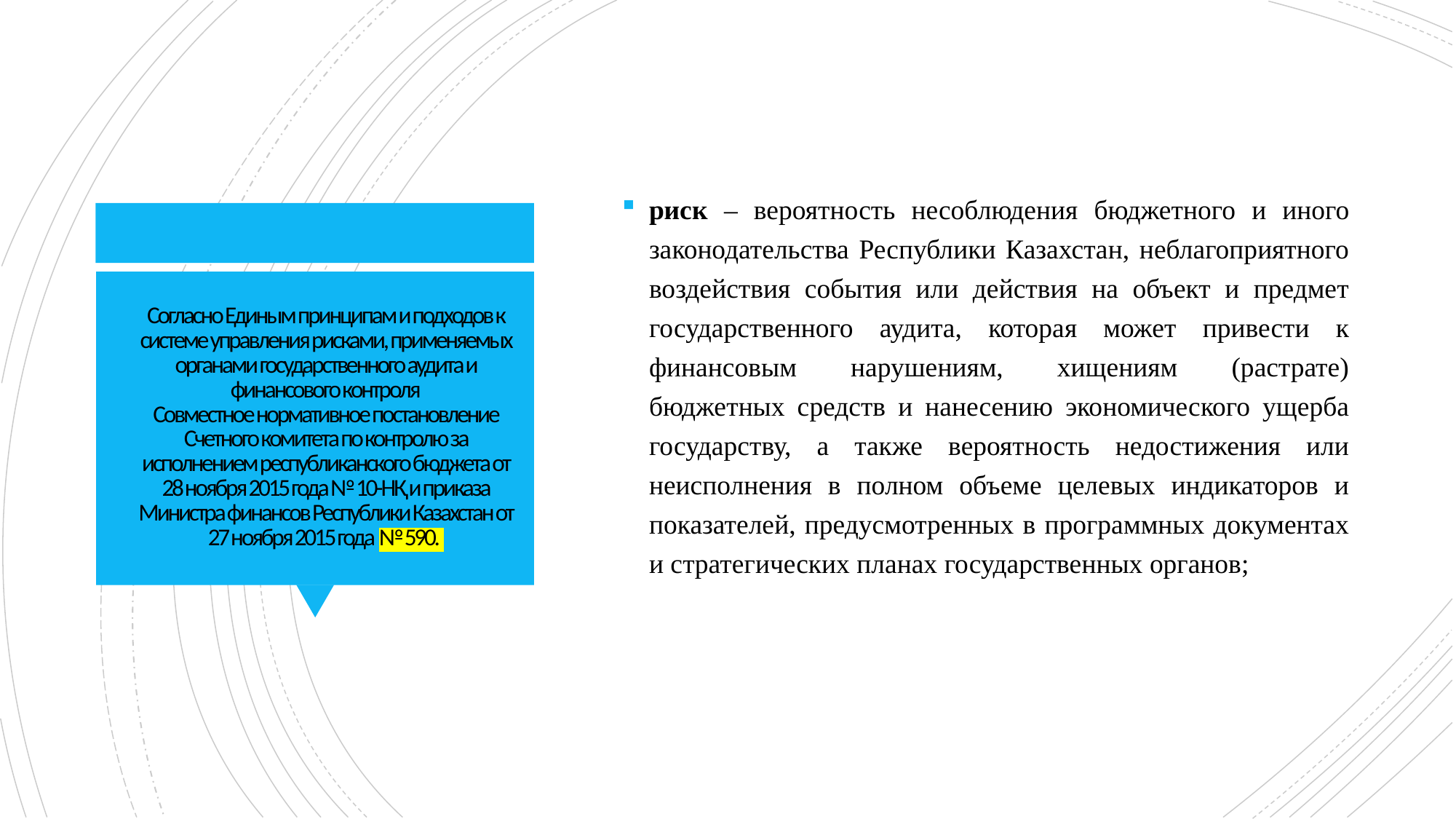

риск – вероятность несоблюдения бюджетного и иного законодательства Республики Казахстан, неблагоприятного воздействия события или действия на объект и предмет государственного аудита, которая может привести к финансовым нарушениям, хищениям (растрате) бюджетных средств и нанесению экономического ущерба государству, а также вероятность недостижения или неисполнения в полном объеме целевых индикаторов и показателей, предусмотренных в программных документах и стратегических планах государственных органов;

# Согласно Единым принципам и подходов к системе управления рисками, применяемых органами государственного аудита и финансового контроля Совместное нормативное постановление Счетного комитета по контролю за исполнением республиканского бюджета от 28 ноября 2015 года № 10-НҚ и приказа Министра финансов Республики Казахстан от 27 ноября 2015 года № 590.